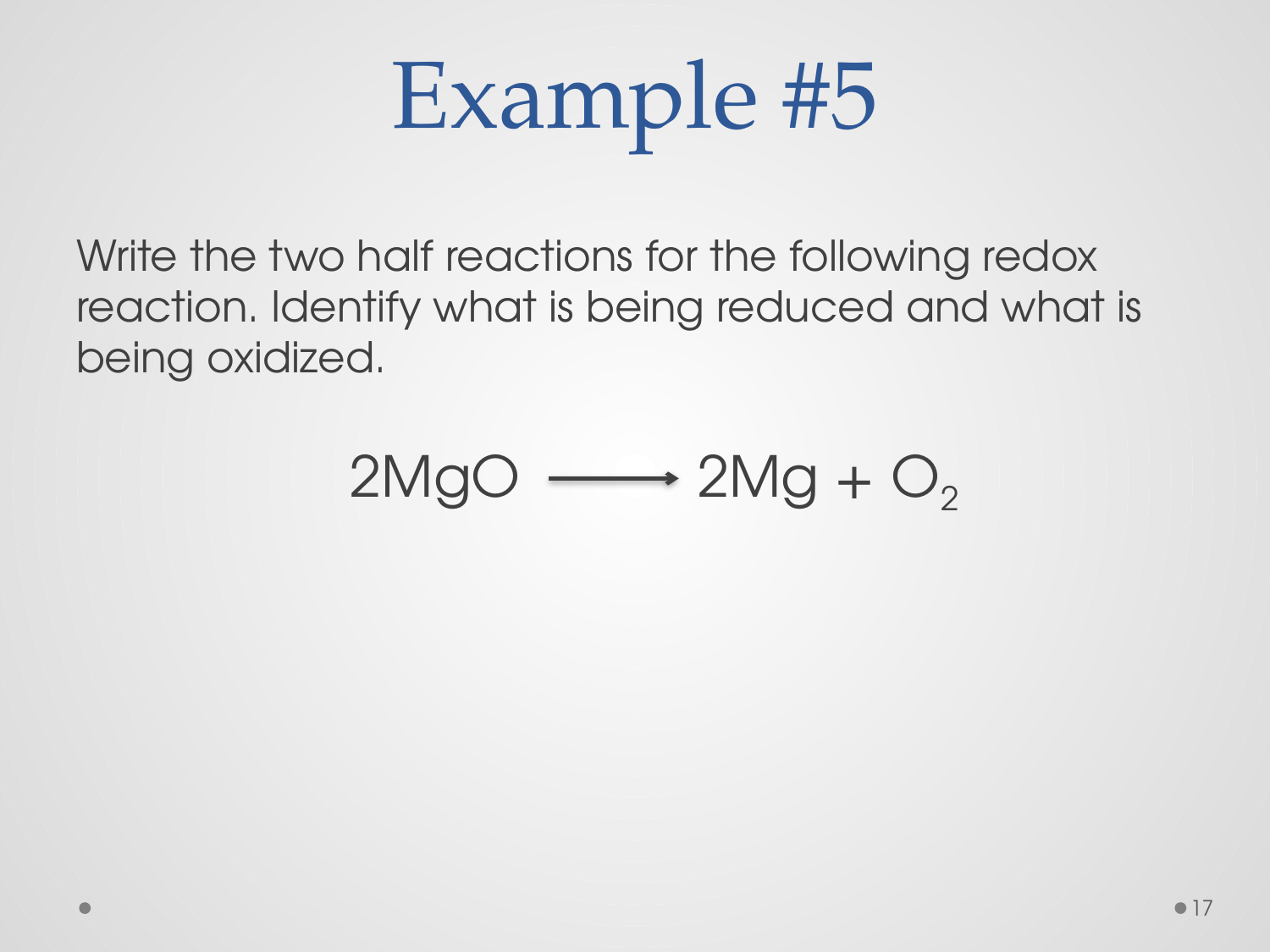

# Example #5
Write the two half reactions for the following redox reaction. Identify what is being reduced and what is being oxidized.
2MgO	      2Mg + O2
17